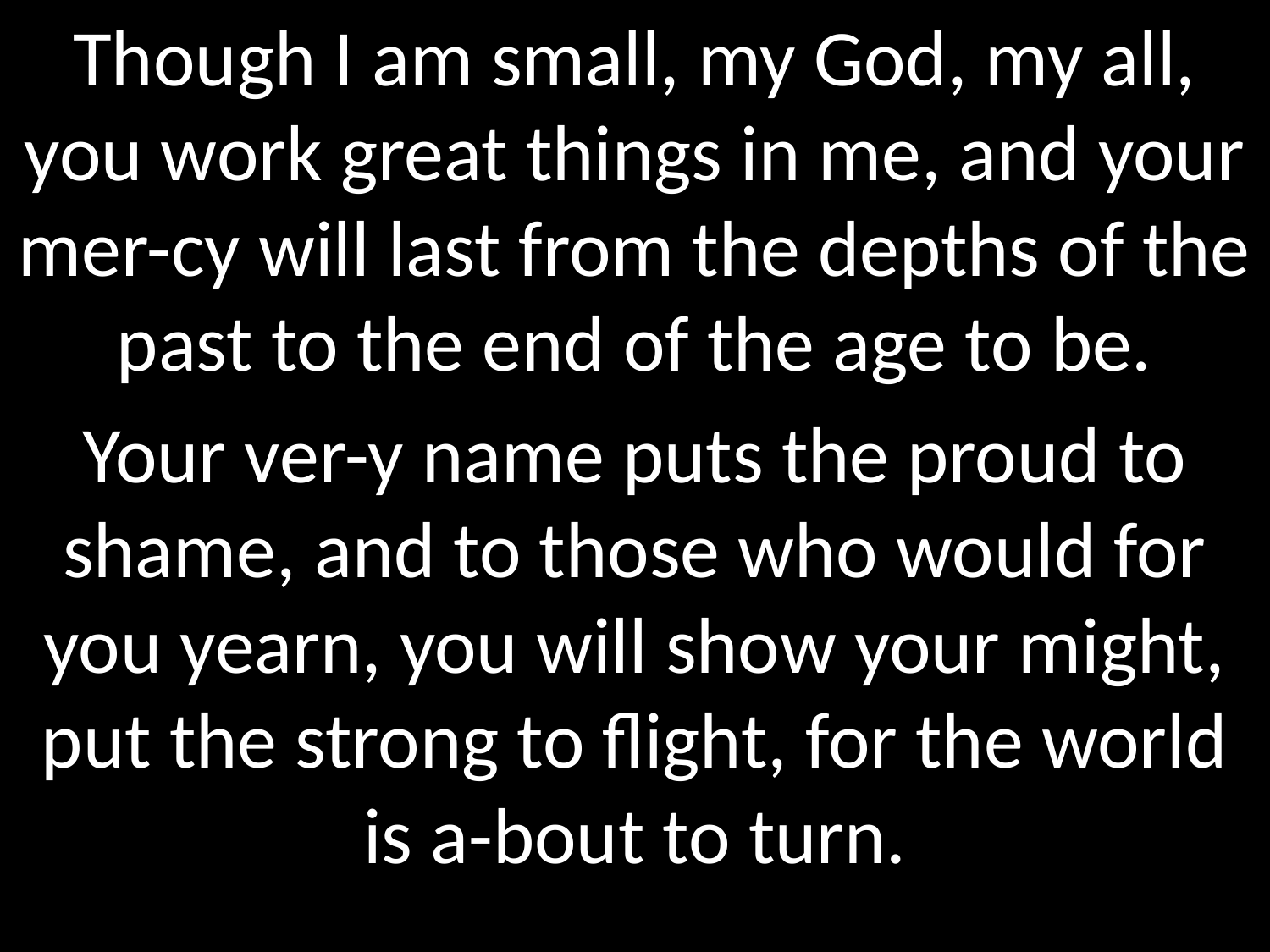

Though I am small, my God, my all, you work great things in me, and your mer-cy will last from the depths of the past to the end of the age to be.
Your ver-y name puts the proud to shame, and to those who would for you yearn, you will show your might, put the strong to flight, for the world is a-bout to turn.